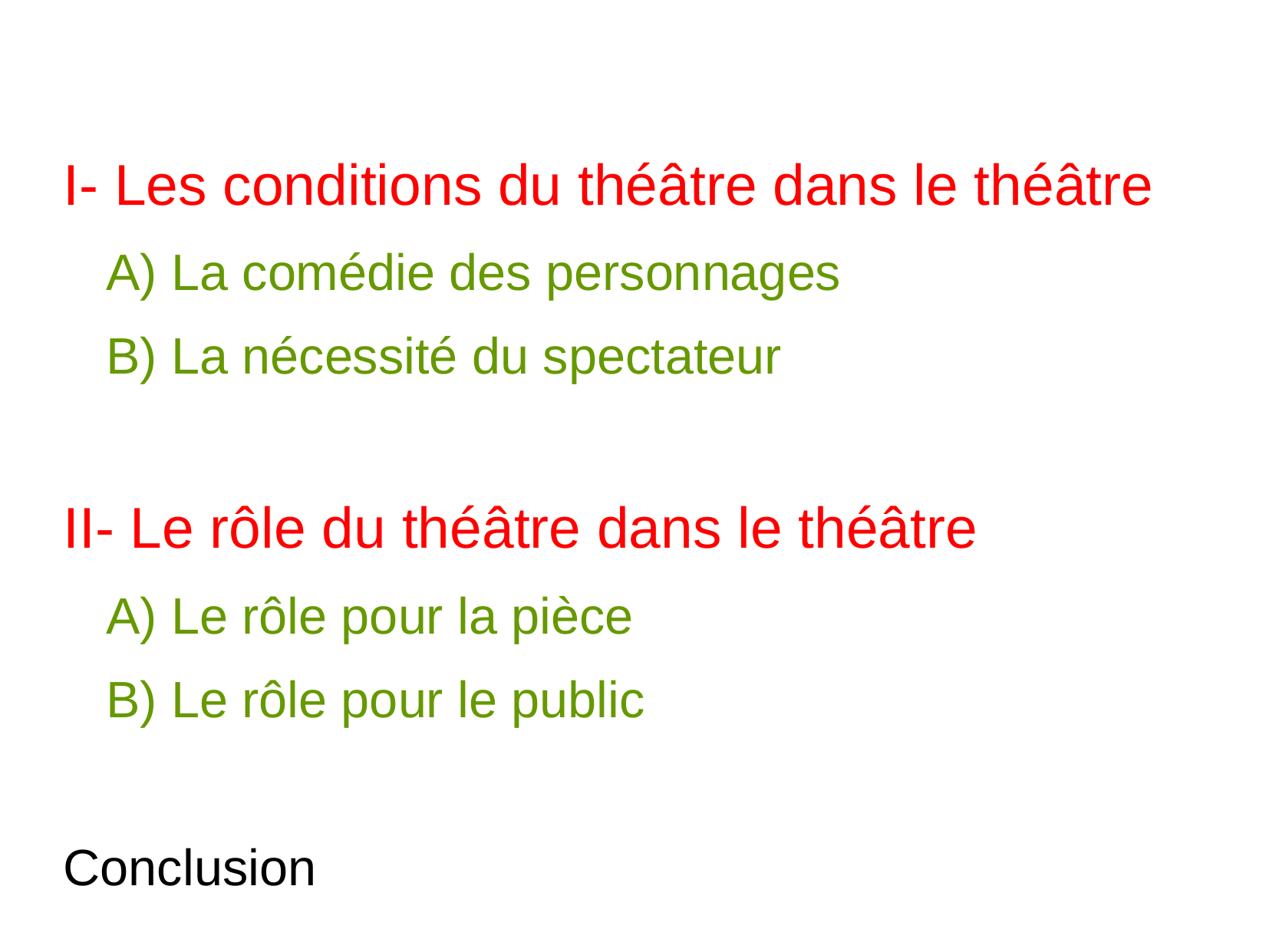

I- Les conditions du théâtre dans le théâtre
   A) La comédie des personnages
   B) La nécessité du spectateur

II- Le rôle du théâtre dans le théâtre
   A) Le rôle pour la pièce
   B) Le rôle pour le public

Conclusion